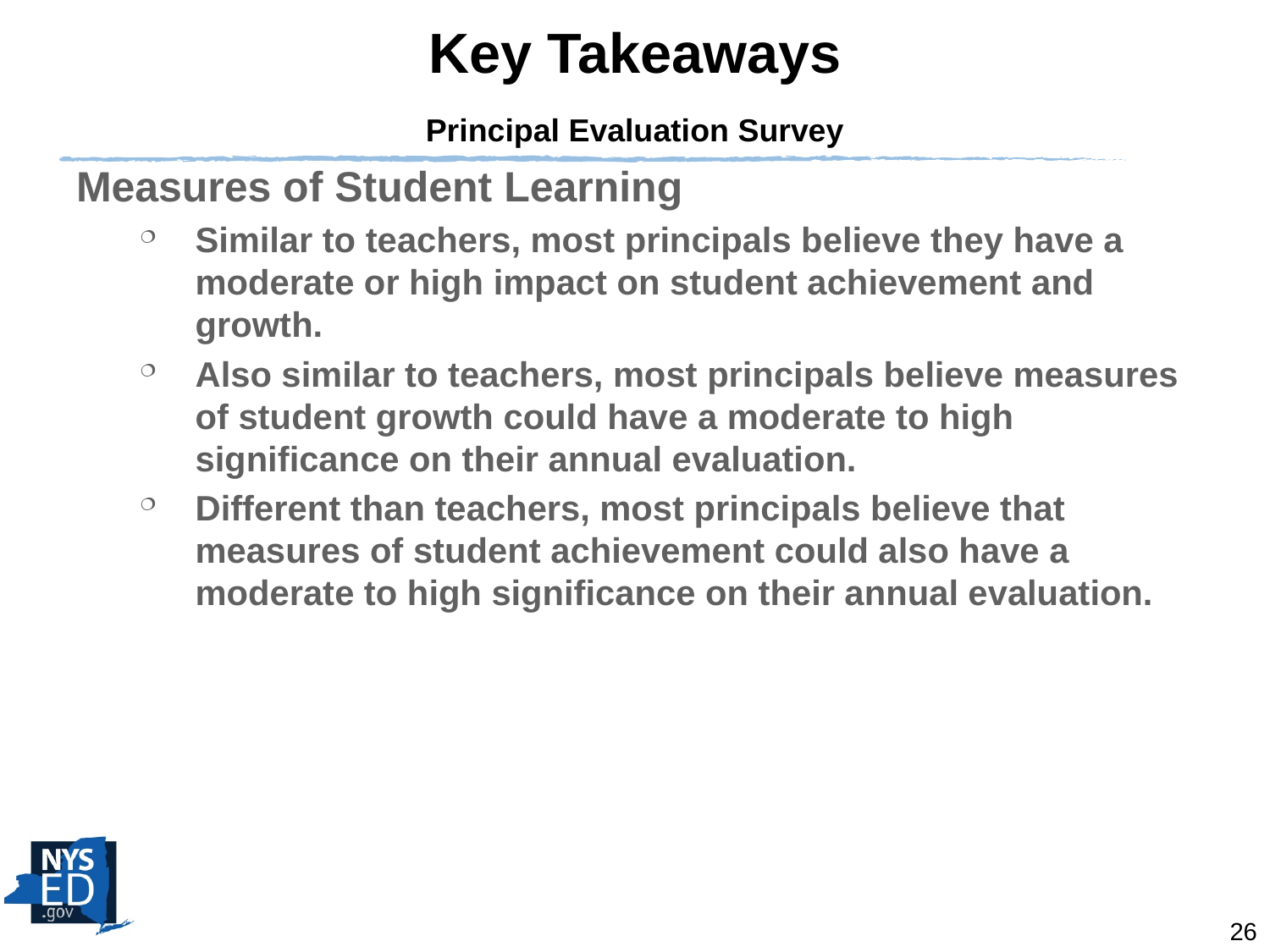

Key Takeaways
Principal Evaluation Survey
Measures of Student Learning
Similar to teachers, most principals believe they have a moderate or high impact on student achievement and growth.
Also similar to teachers, most principals believe measures of student growth could have a moderate to high significance on their annual evaluation.
Different than teachers, most principals believe that measures of student achievement could also have a moderate to high significance on their annual evaluation.

26